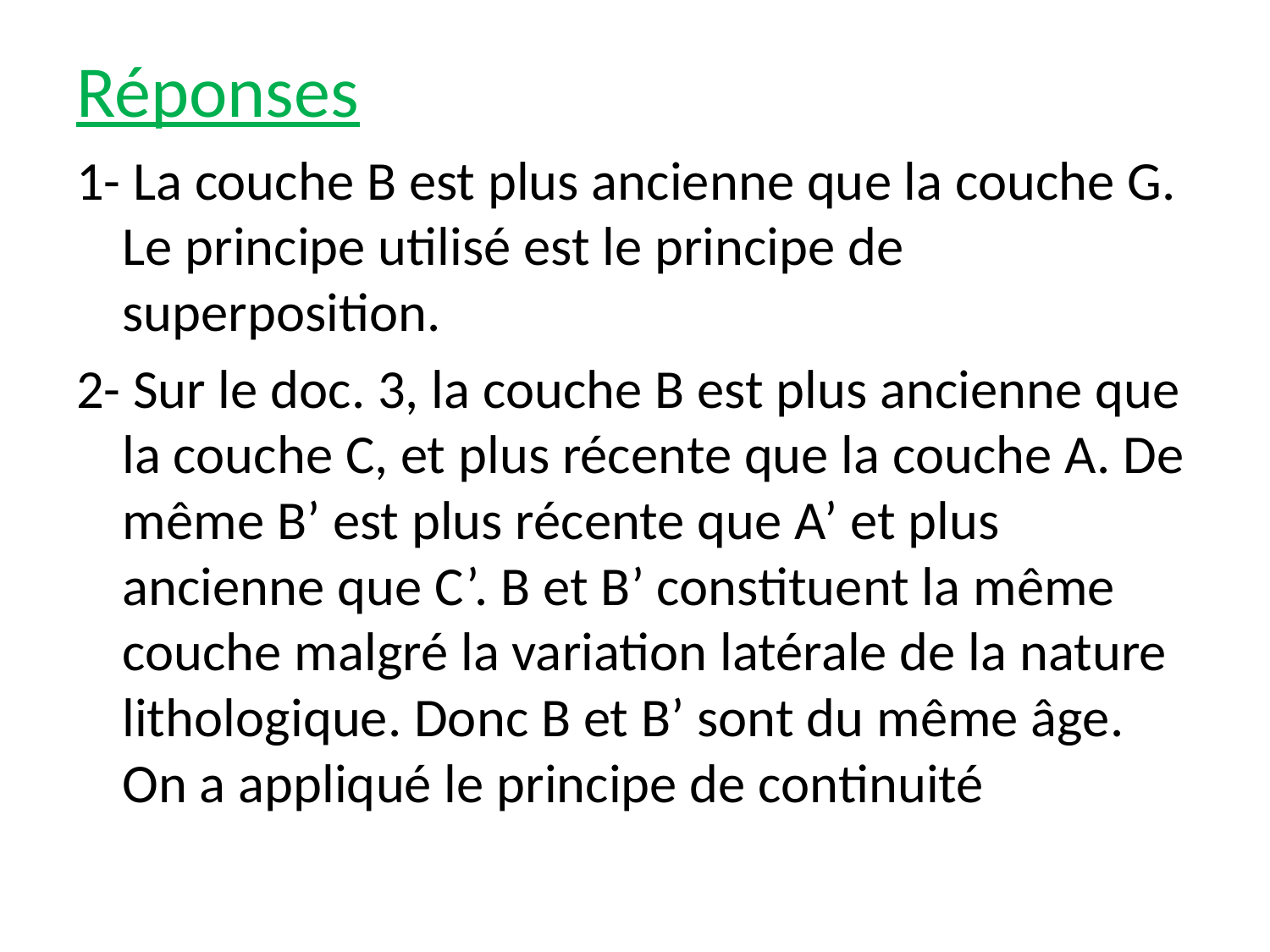

# Réponses
1- La couche B est plus ancienne que la couche G. Le principe utilisé est le principe de superposition.
2- Sur le doc. 3, la couche B est plus ancienne que la couche C, et plus récente que la couche A. De même B’ est plus récente que A’ et plus ancienne que C’. B et B’ constituent la même couche malgré la variation latérale de la nature lithologique. Donc B et B’ sont du même âge. On a appliqué le principe de continuité